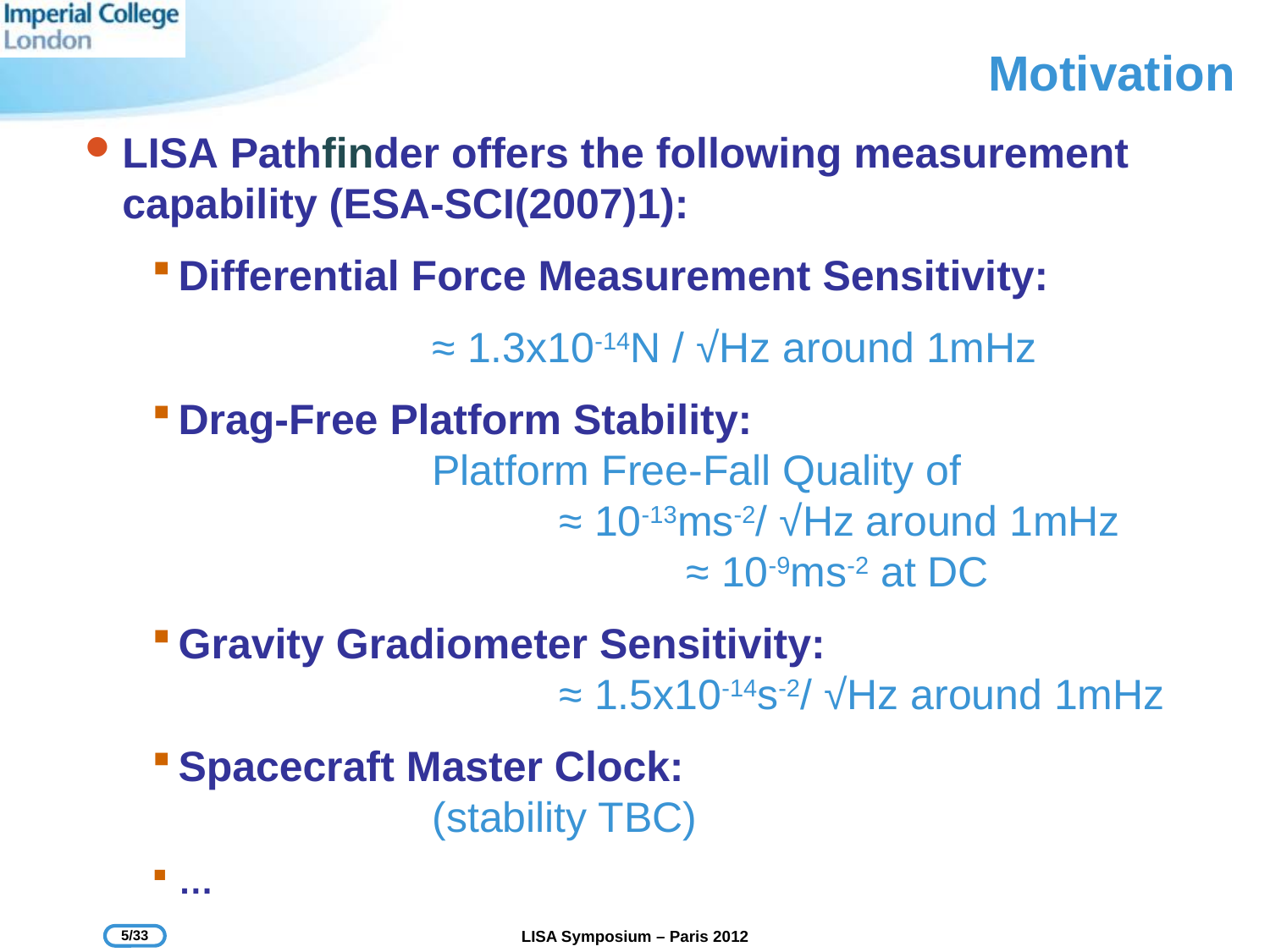

# Motivation
LISA Pathfinder offers the following measurement capability (ESA-SCI(2007)1):
Differential Force Measurement Sensitivity:
			≈ 1.3x10-14N / √Hz around 1mHz
Drag-Free Platform Stability: 					Platform Free-Fall Quality of				≈ 10-13ms-2/ √Hz around 1mHz				≈ 10-9ms-2 at DC
Gravity Gradiometer Sensitivity:					≈ 1.5x10-14s-2/ √Hz around 1mHz
Spacecraft Master Clock:						(stability TBC)
…
5/33
LISA Symposium – Paris 2012